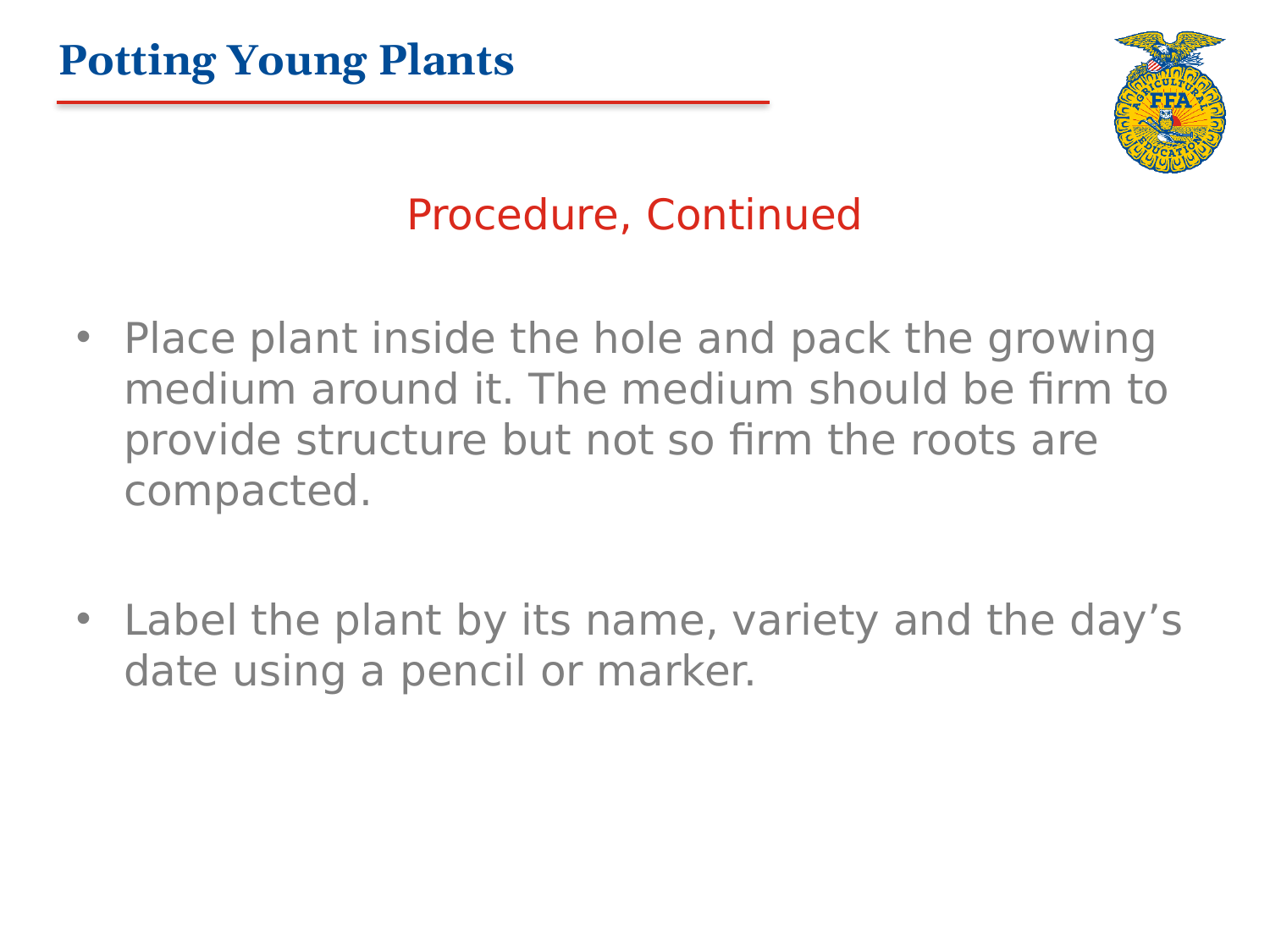

# Potting Young Plants
Procedure, Continued
Place plant inside the hole and pack the growing medium around it. The medium should be firm to provide structure but not so firm the roots are compacted.

Label the plant by its name, variety and the day’s date using a pencil or marker.